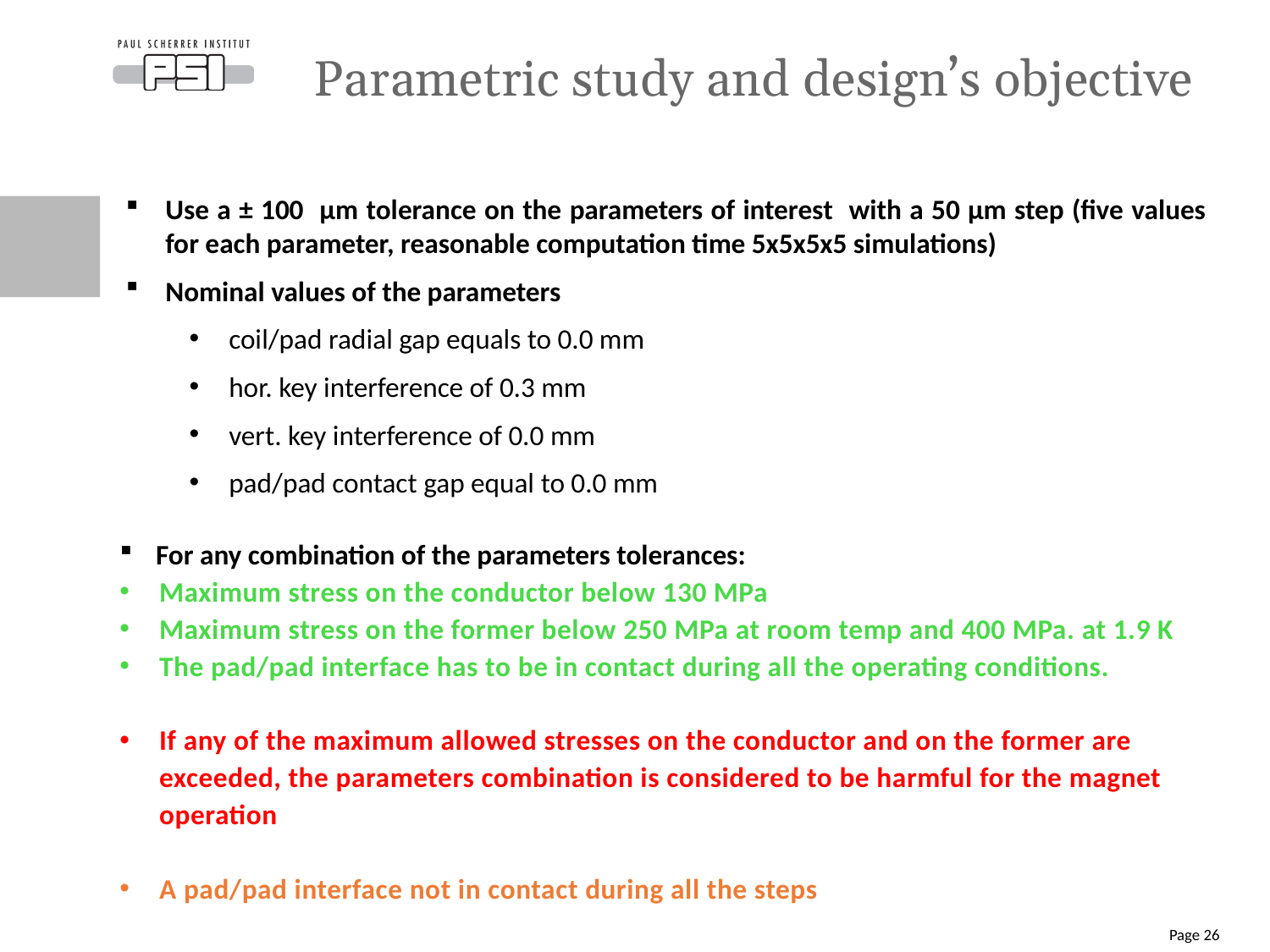

# Parametric study and design’s objective
Use a ± 100  µm tolerance on the parameters of interest  with a 50 µm step (five values for each parameter, reasonable computation time 5x5x5x5 simulations)
Nominal values of the parameters
coil/pad radial gap equals to 0.0 mm
hor. key interference of 0.3 mm
vert. key interference of 0.0 mm
pad/pad contact gap equal to 0.0 mm
 For any combination of the parameters tolerances:
Maximum stress on the conductor below 130 MPa
Maximum stress on the former below 250 MPa at room temp and 400 MPa. at 1.9 K
The pad/pad interface has to be in contact during all the operating conditions.

If any of the maximum allowed stresses on the conductor and on the former are exceeded, the parameters combination is considered to be harmful for the magnet operation

A pad/pad interface not in contact during all the steps
Page 26